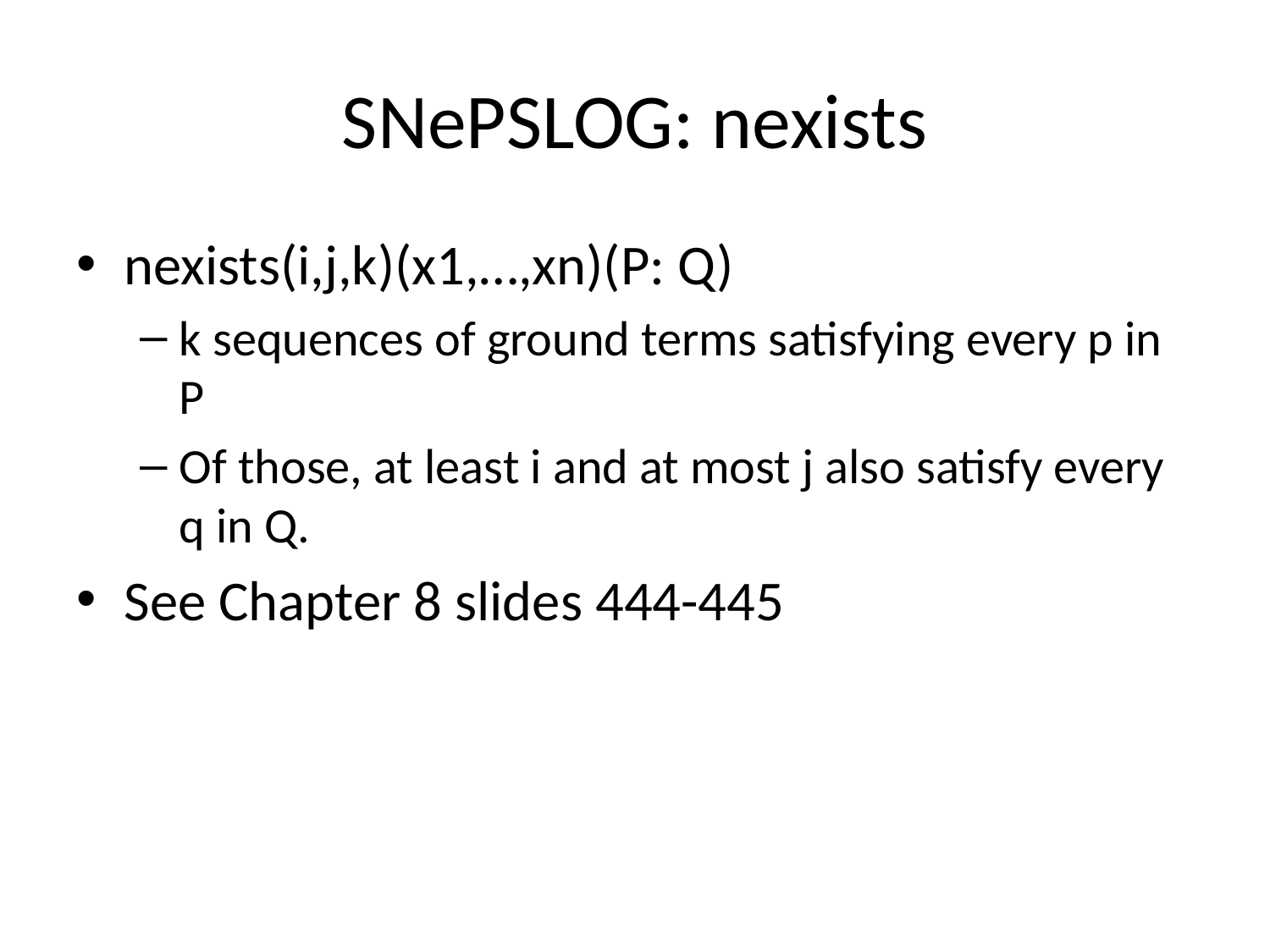

# SNePSLOG: nexists
nexists(i,j,k)(x1,…,xn)(P: Q)
k sequences of ground terms satisfying every p in P
Of those, at least i and at most j also satisfy every q in Q.
See Chapter 8 slides 444-445